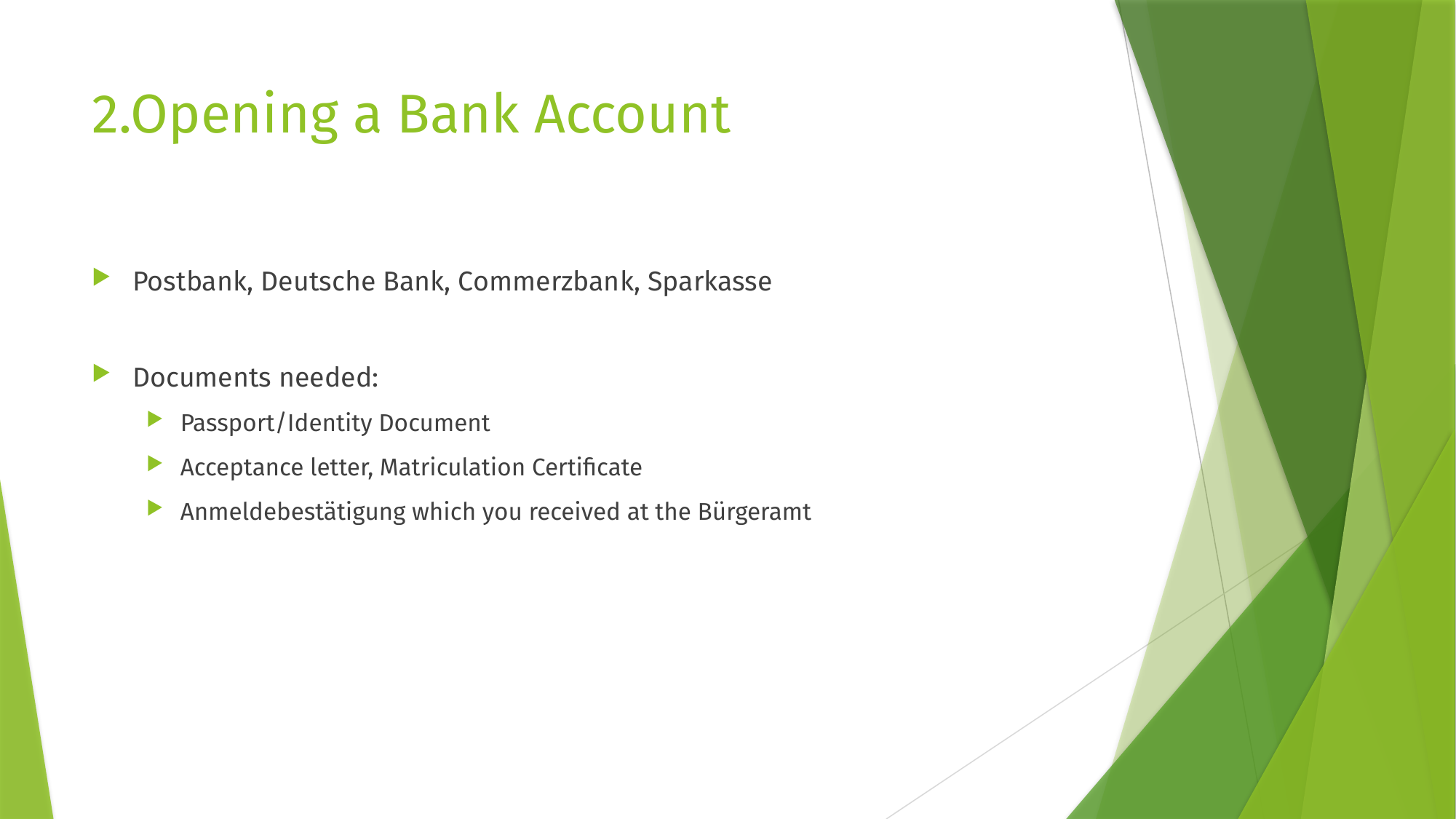

# 2.Opening a Bank Account
Postbank, Deutsche Bank, Commerzbank, Sparkasse

Documents needed:
Passport/Identity Document
Acceptance letter, Matriculation Certificate
Anmeldebestätigung which you received at the Bürgeramt